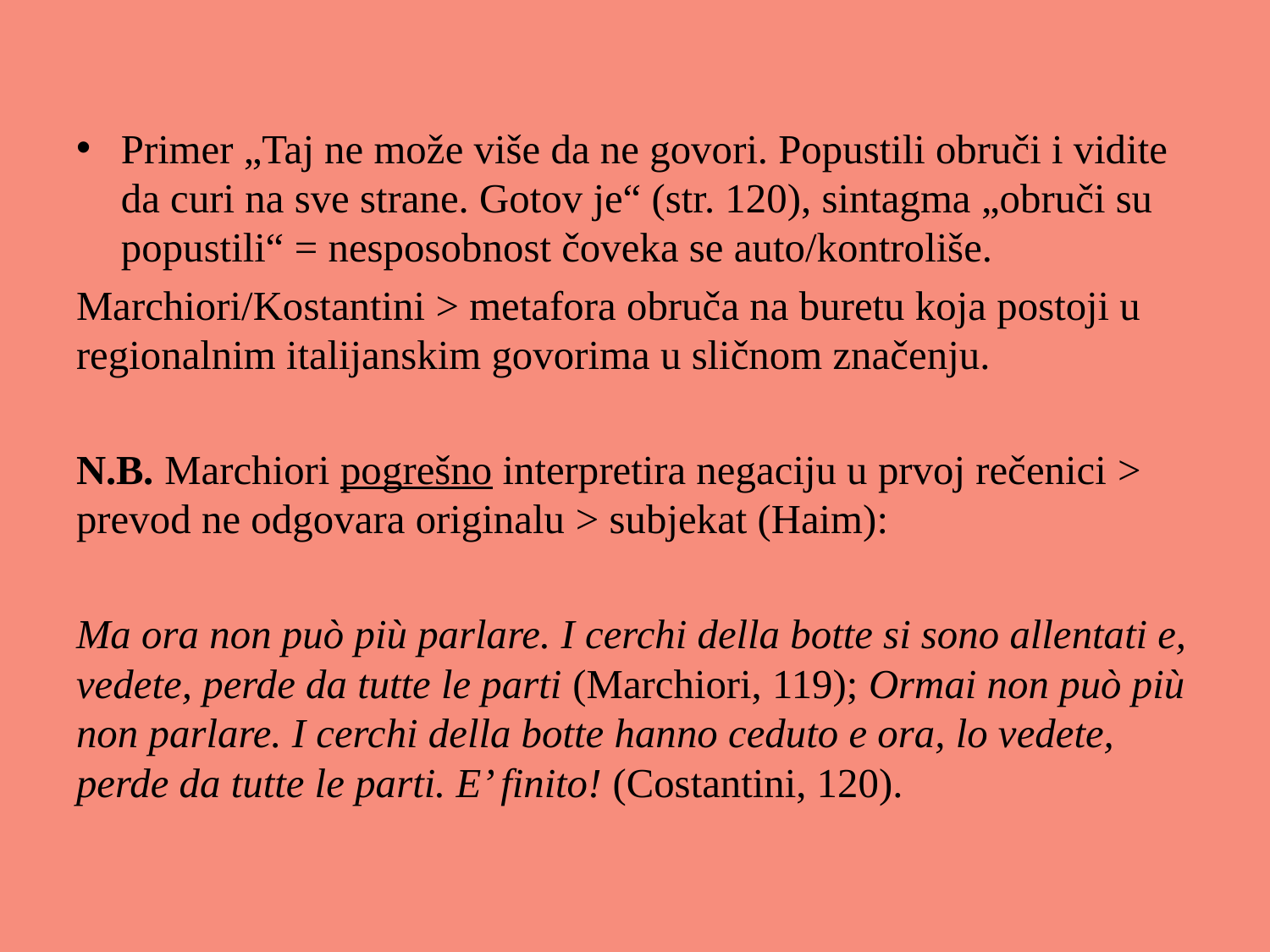

Primer „Taj ne može više da ne govori. Popustili obruči i vidite da curi na sve strane. Gotov je“ (str. 120), sintagma „obruči su popustili“ = nesposobnost čoveka se auto/kontroliše.
Marchiori/Kostantini > metafora obruča na buretu koja postoji u regionalnim italijanskim govorima u sličnom značenju.

N.B. Marchiori pogrešno interpretira negaciju u prvoj rečenici > prevod ne odgovara originalu > subjekat (Haim):

Ma ora non può più parlare. I cerchi della botte si sono allentati e, vedete, perde da tutte le parti (Marchiori, 119); Ormai non può più non parlare. I cerchi della botte hanno ceduto e ora, lo vedete, perde da tutte le parti. E’ finito! (Costantini, 120).